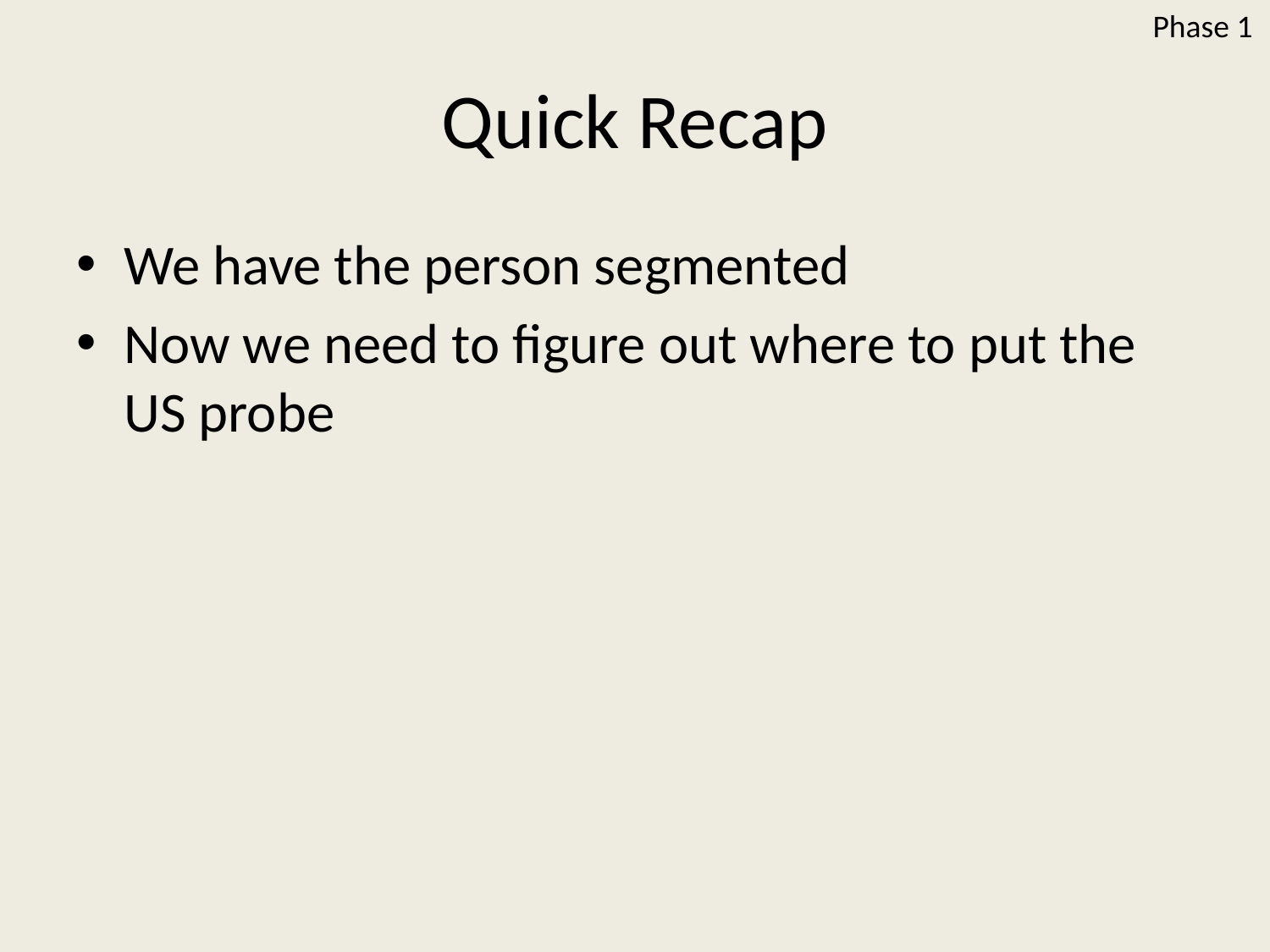

Phase 1
# Quick Recap
We have the person segmented
Now we need to figure out where to put the US probe